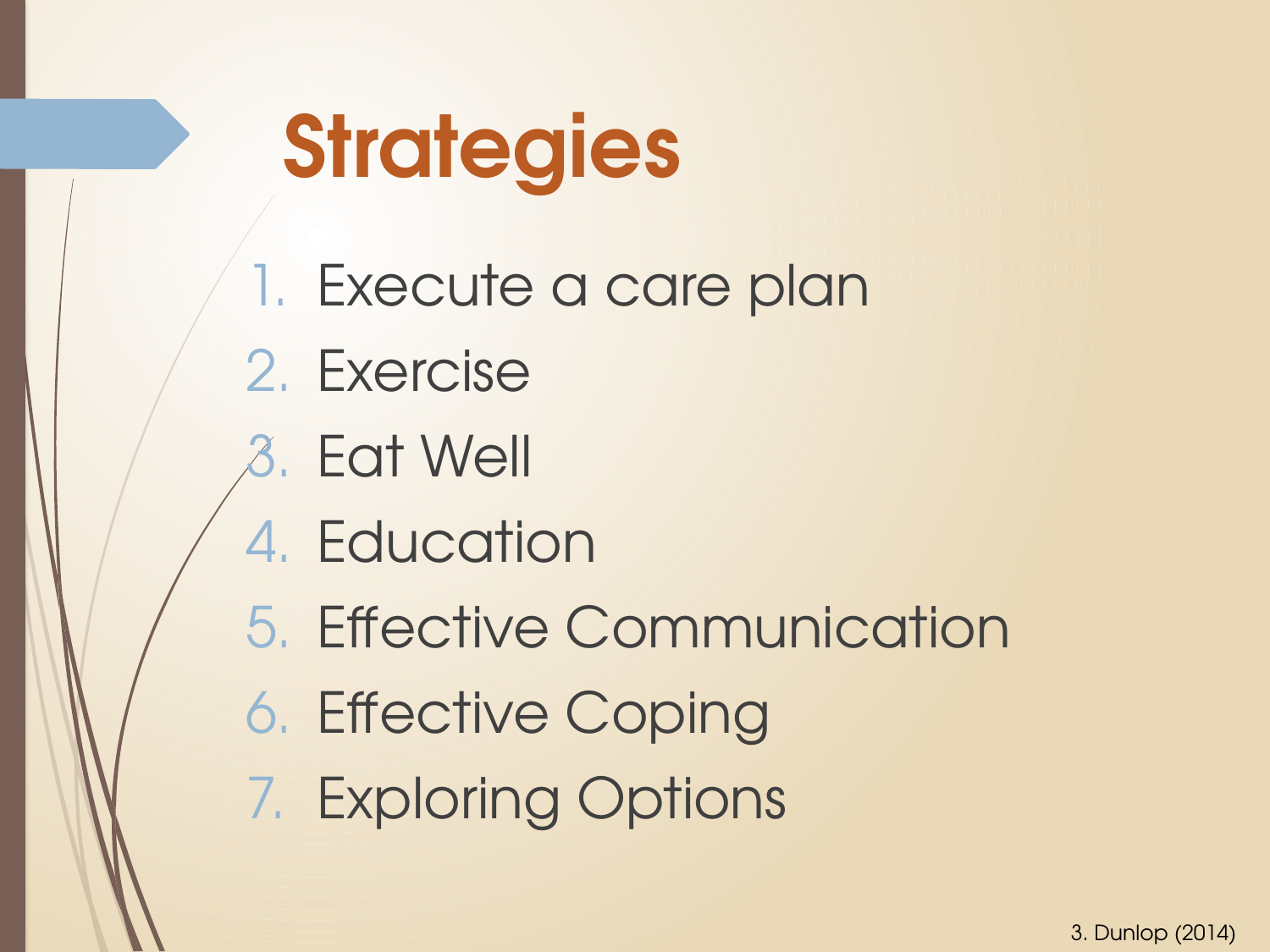

# Strategies
Execute a care plan
Exercise
Eat Well
Education
Effective Communication
Effective Coping
Exploring Options

3. Dunlop (2014)